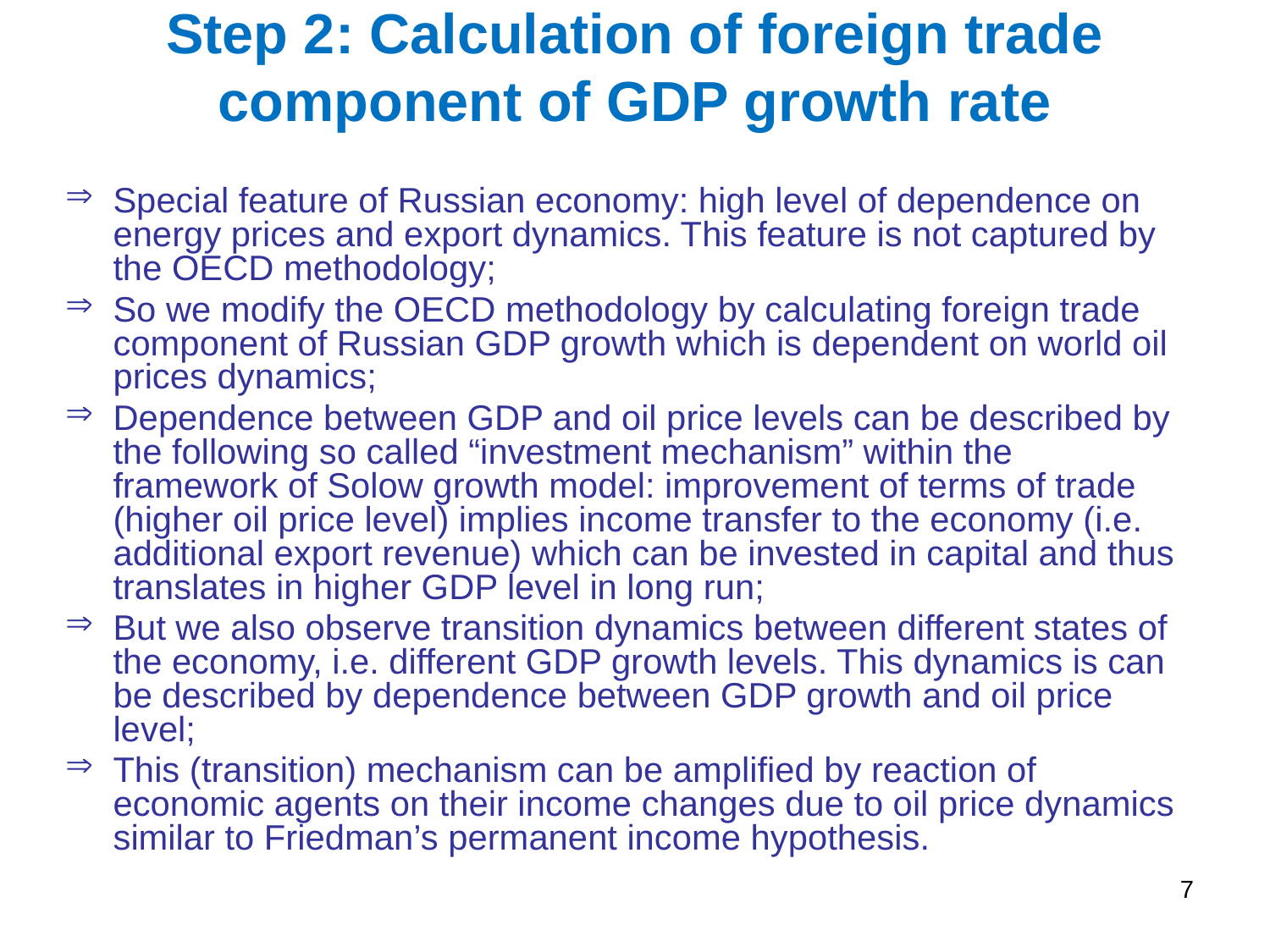

# Step 2: Calculation of foreign trade component of GDP growth rate
Special feature of Russian economy: high level of dependence on energy prices and export dynamics. This feature is not captured by the OECD methodology;
So we modify the OECD methodology by calculating foreign trade component of Russian GDP growth which is dependent on world oil prices dynamics;
Dependence between GDP and oil price levels can be described by the following so called “investment mechanism” within the framework of Solow growth model: improvement of terms of trade (higher oil price level) implies income transfer to the economy (i.e. additional export revenue) which can be invested in capital and thus translates in higher GDP level in long run;
But we also observe transition dynamics between different states of the economy, i.e. different GDP growth levels. This dynamics is can be described by dependence between GDP growth and oil price level;
This (transition) mechanism can be amplified by reaction of economic agents on their income changes due to oil price dynamics similar to Friedman’s permanent income hypothesis.
7